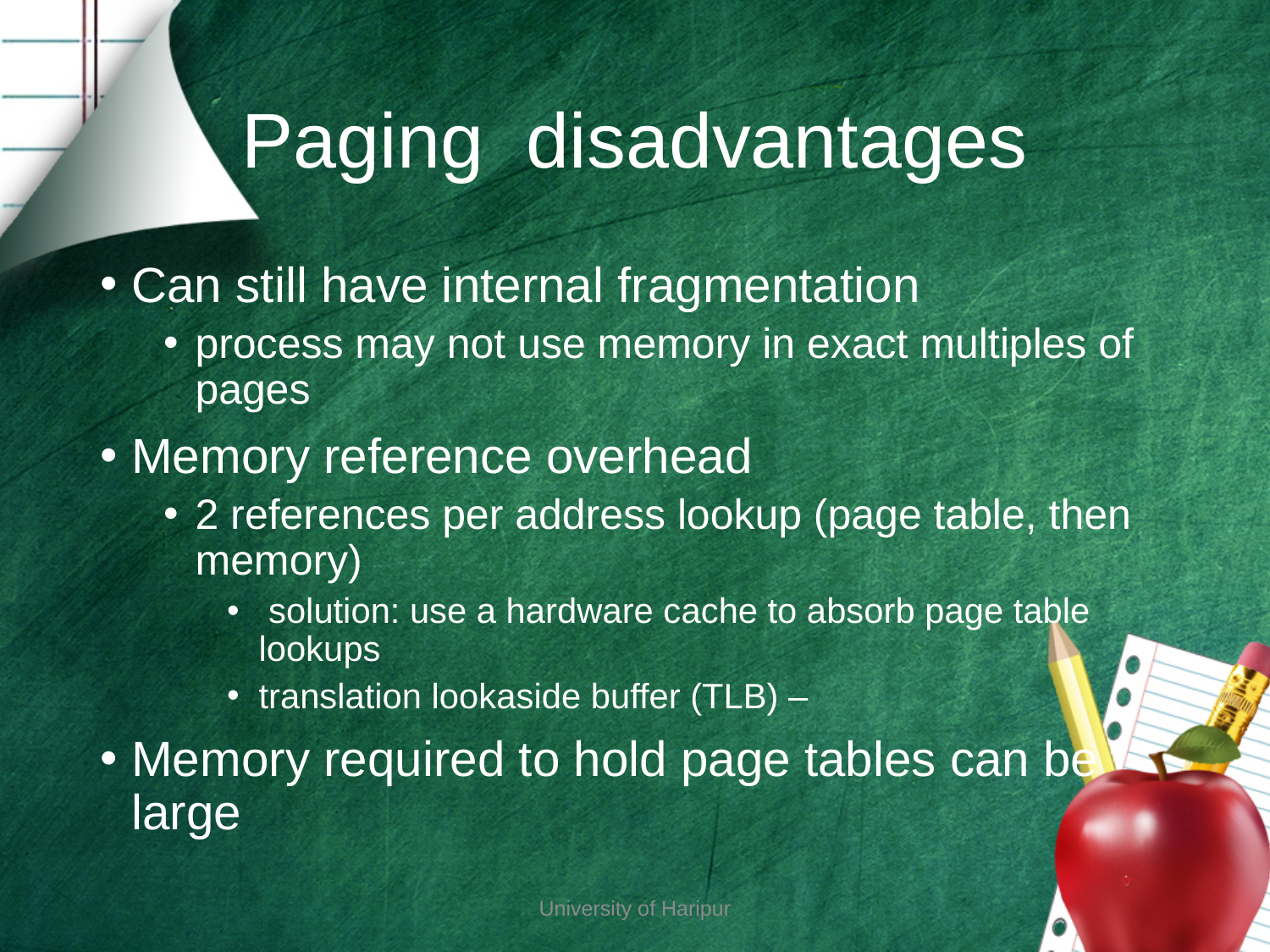

# Paging  disadvantages
Can still have internal fragmentation
process may not use memory in exact multiples of pages
Memory reference overhead
2 references per address lookup (page table, then memory)
 solution: use a hardware cache to absorb page table lookups
translation lookaside buffer (TLB) –
Memory required to hold page tables can be large
University of Haripur